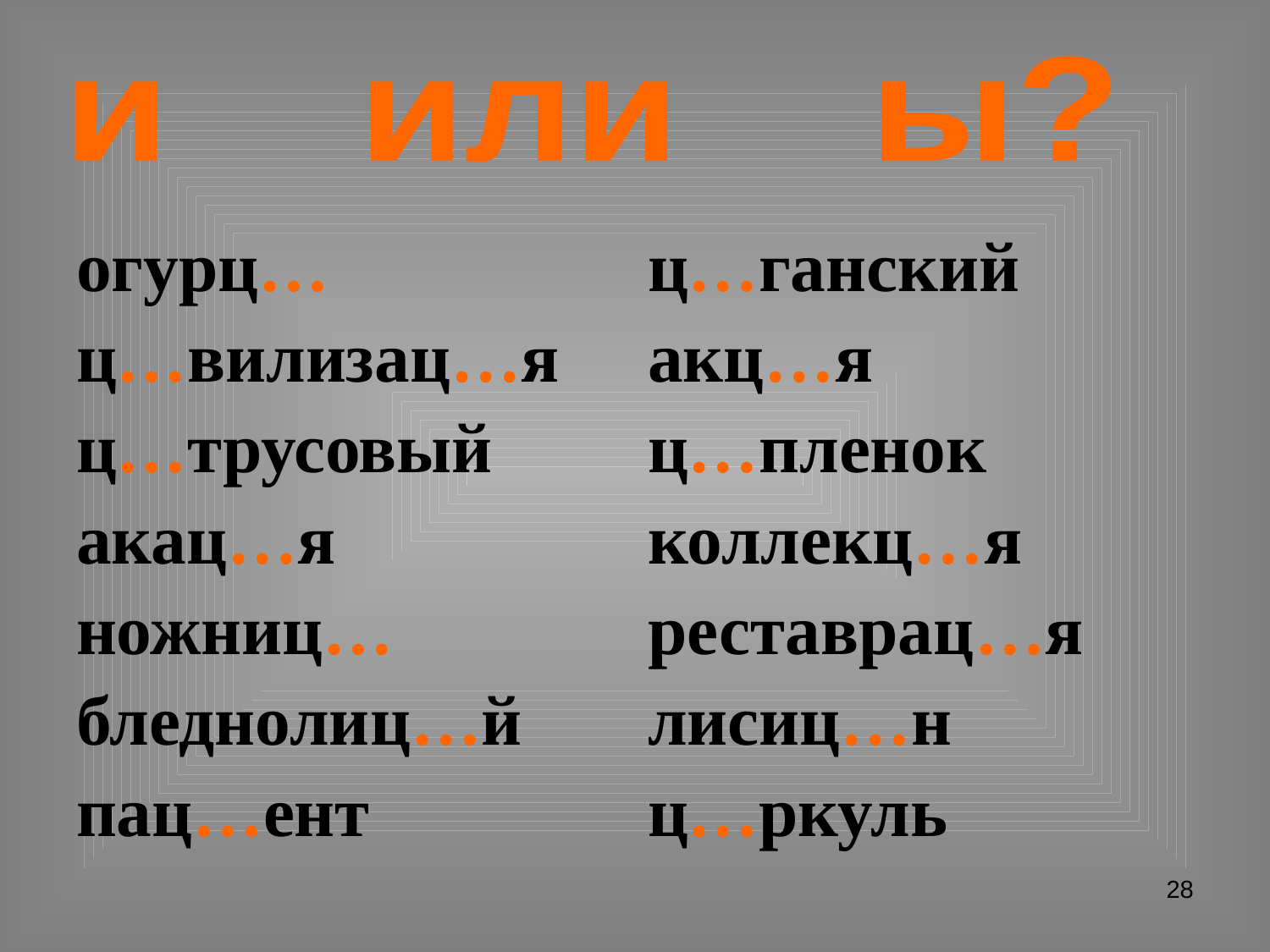

и    или    ы?
| огурц… | ц…ганский |
| --- | --- |
| ц…вилизац…я | акц…я |
| ц…трусовый | ц…пленок |
| акац…я | коллекц…я |
| ножниц… | реставрац…я |
| бледнолиц…й | лисиц…н |
| пац…ент | ц…ркуль |
28